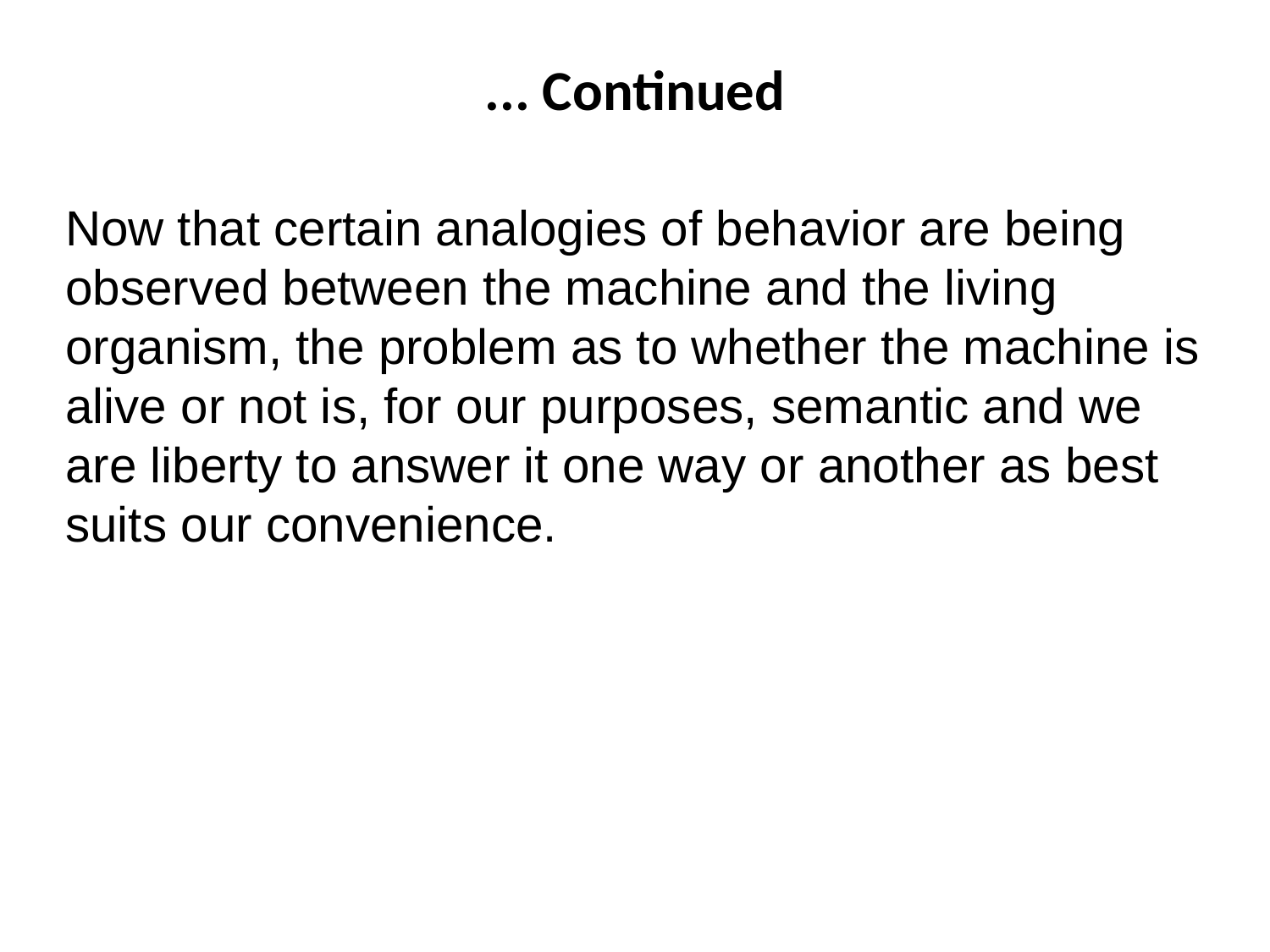

# ... Continued
Now that certain analogies of behavior are being observed between the machine and the living organism, the problem as to whether the machine is alive or not is, for our purposes, semantic and we are liberty to answer it one way or another as best suits our convenience.